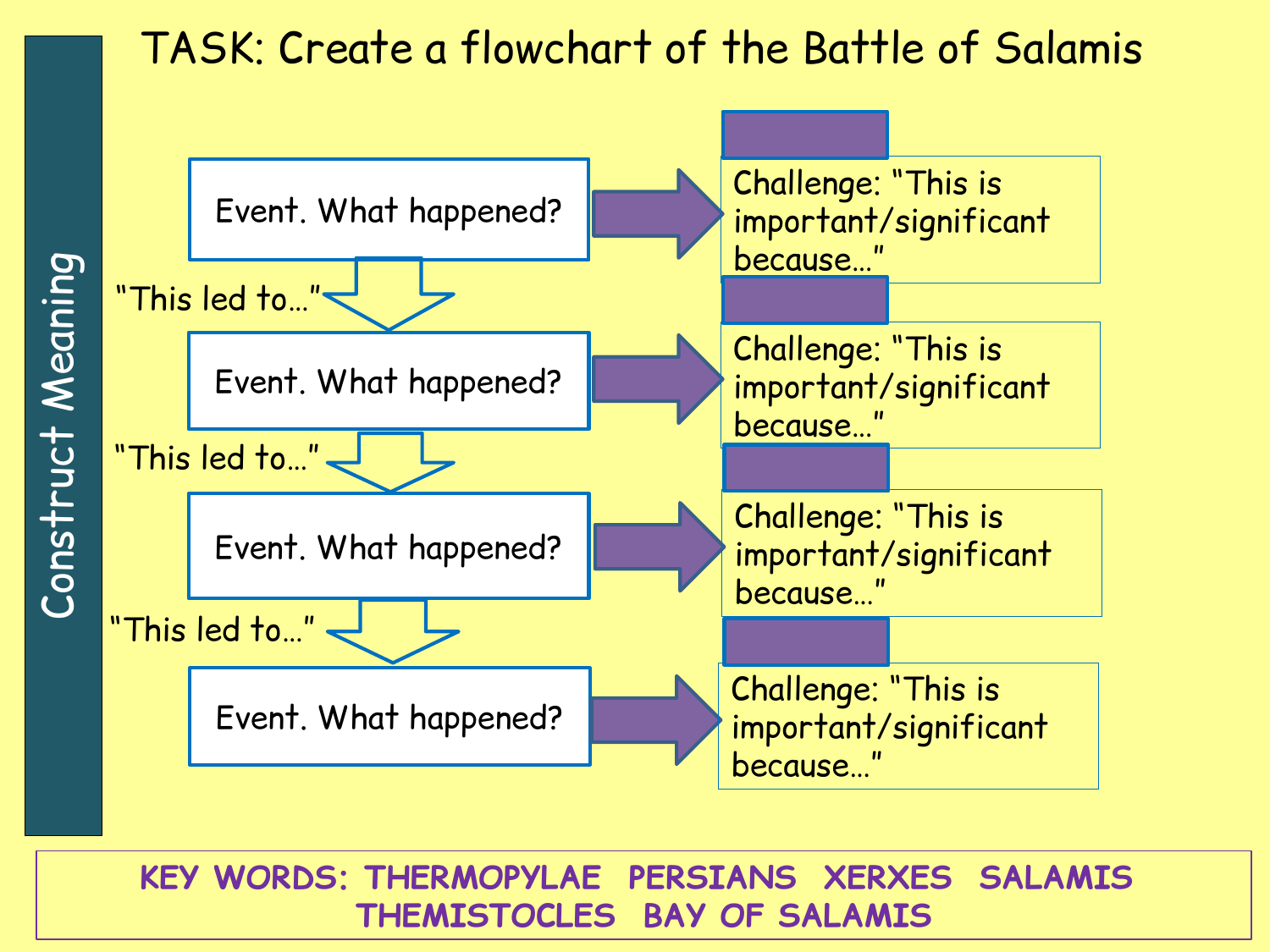

TASK: Create a flowchart of the Battle of Salamis
Construct Meaning
#

Challenge: “This is important/significant because…”
Event. What happened?

“This led to…”

Challenge: “This is important/significant because…”
Event. What happened?

“This led to…”

Challenge: “This is important/significant because…”
Event. What happened?

“This led to…”

Challenge: “This is important/significant because…”
Event. What happened?

KEY WORDS: THERMOPYLAE  PERSIANS  XERXES  SALAMIS  THEMISTOCLES  BAY OF SALAMIS